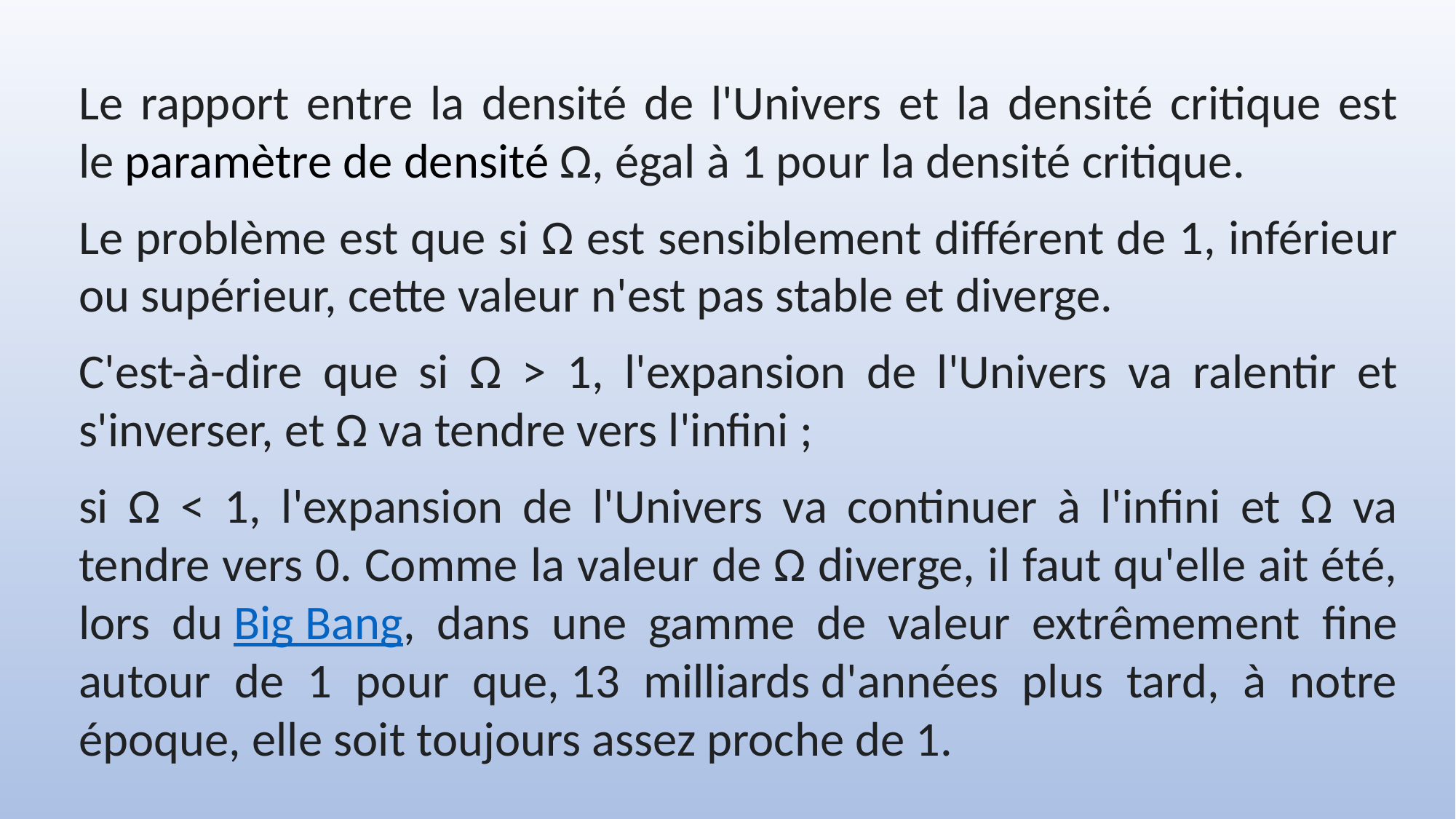

Le rapport entre la densité de l'Univers et la densité critique est le paramètre de densité Ω, égal à 1 pour la densité critique.
Le problème est que si Ω est sensiblement différent de 1, inférieur ou supérieur, cette valeur n'est pas stable et diverge.
C'est-à-dire que si Ω > 1, l'expansion de l'Univers va ralentir et s'inverser, et Ω va tendre vers l'infini ;
si Ω < 1, l'expansion de l'Univers va continuer à l'infini et Ω va tendre vers 0. Comme la valeur de Ω diverge, il faut qu'elle ait été, lors du Big Bang, dans une gamme de valeur extrêmement fine autour de 1 pour que, 13 milliards d'années plus tard, à notre époque, elle soit toujours assez proche de 1.